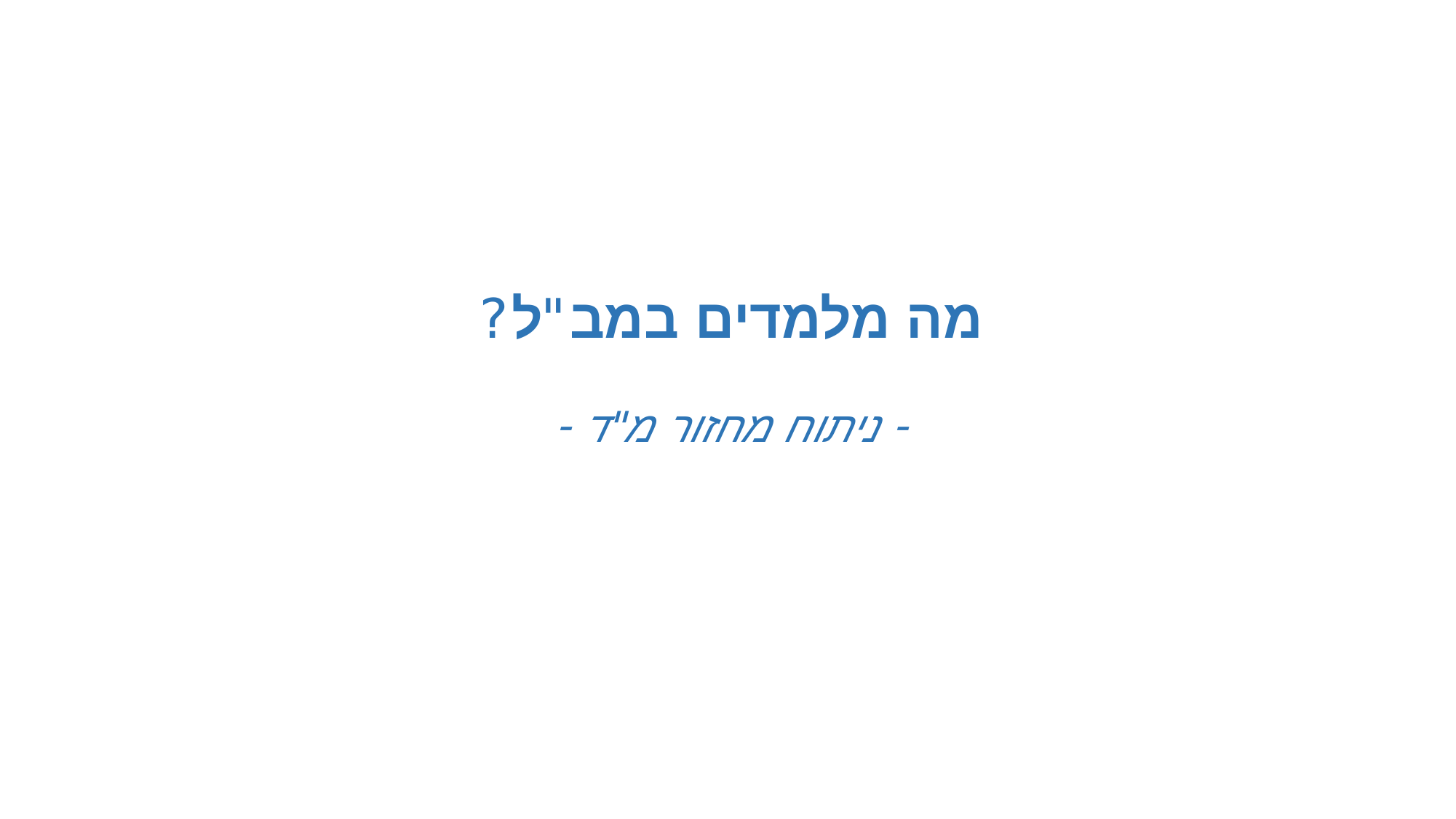

מה מלמדים במב"ל?
- ניתוח מחזור מ"ד -